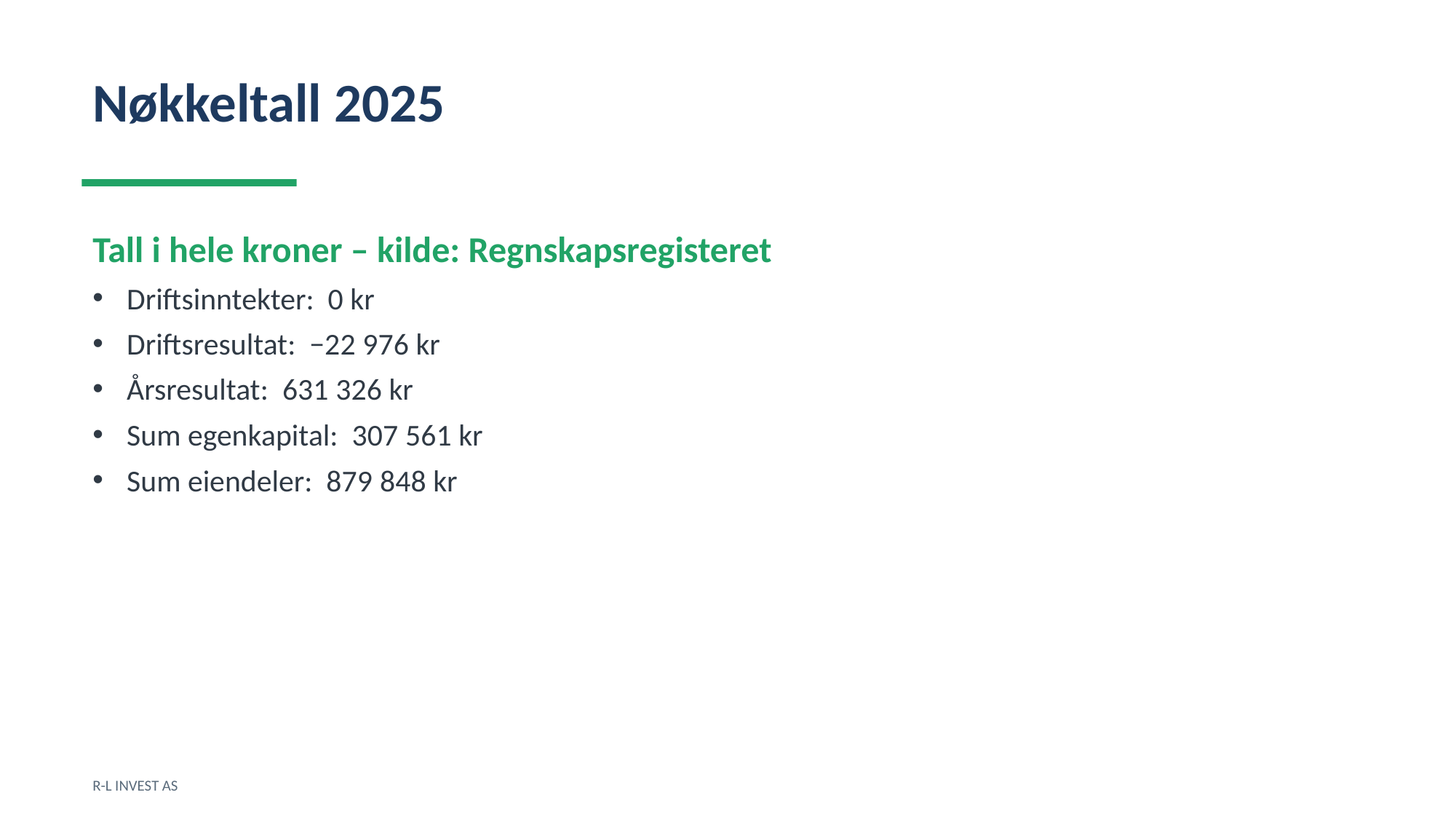

Nøkkeltall 2025

Tall i hele kroner – kilde: Regnskapsregisteret
Driftsinntekter:  0 kr
Driftsresultat:  −22 976 kr
Årsresultat:  631 326 kr
Sum egenkapital:  307 561 kr
Sum eiendeler:  879 848 kr
R-L INVEST AS